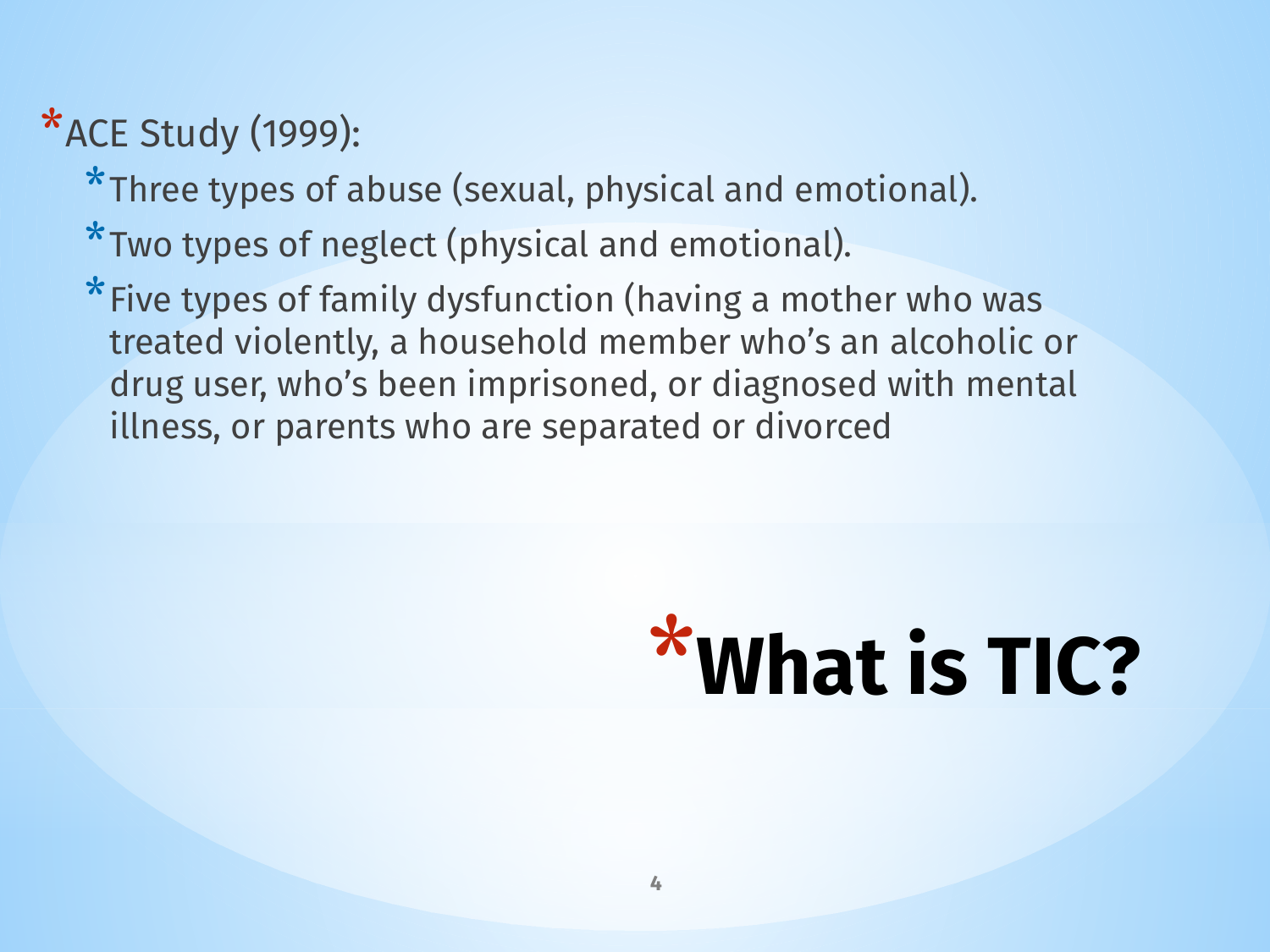

ACE Study (1999):
Three types of abuse (sexual, physical and emotional).
Two types of neglect (physical and emotional).
Five types of family dysfunction (having a mother who was treated violently, a household member who’s an alcoholic or drug user, who’s been imprisoned, or diagnosed with mental illness, or parents who are separated or divorced

# What is TIC?
4